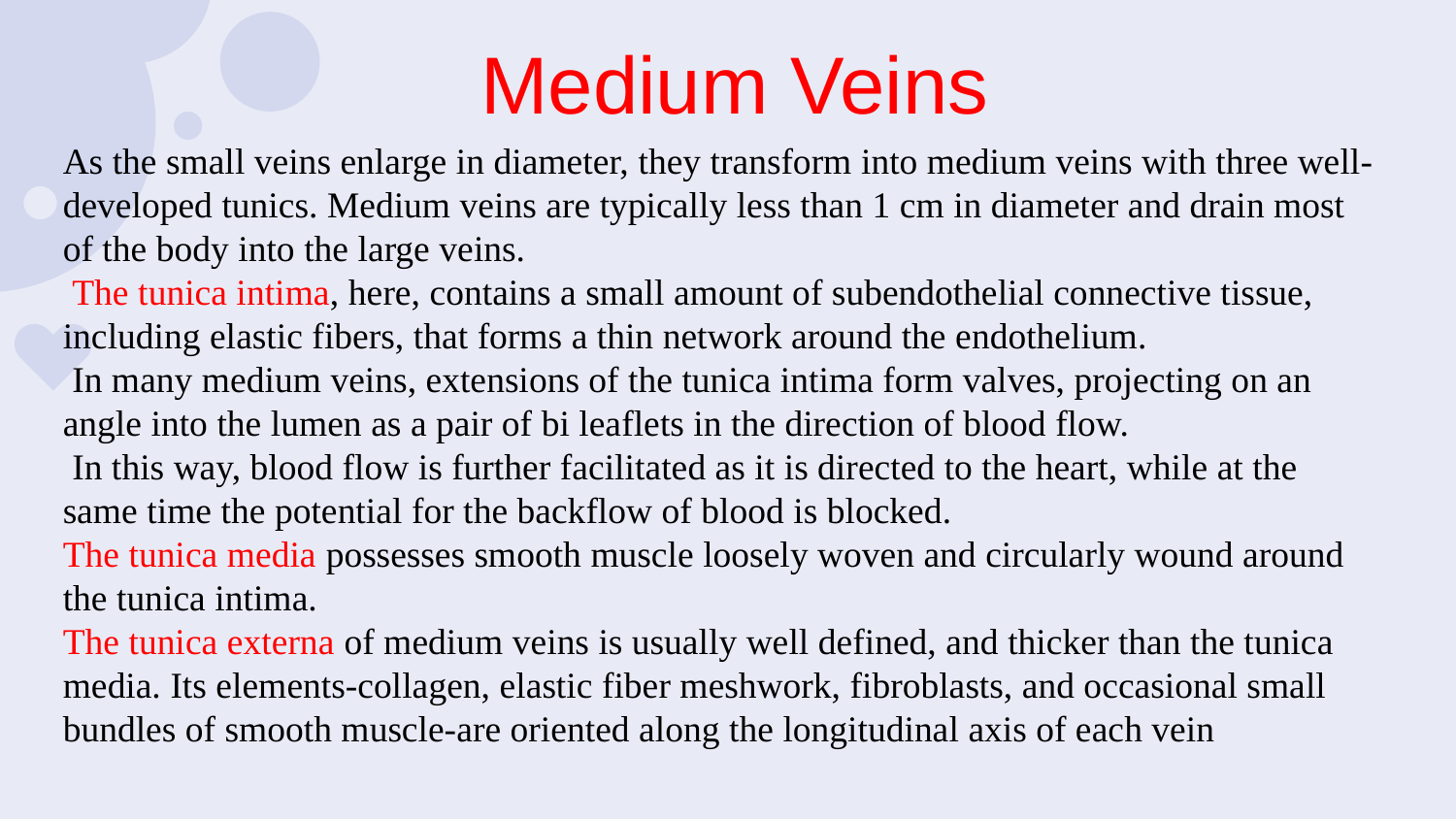

# Medium Veins
As the small veins enlarge in diameter, they transform into medium veins with three well-developed tunics. Medium veins are typically less than 1 cm in diameter and drain most of the body into the large veins.
 The tunica intima, here, contains a small amount of subendothelial connective tissue, including elastic fibers, that forms a thin network around the endothelium.
 In many medium veins, extensions of the tunica intima form valves, projecting on an angle into the lumen as a pair of bi leaflets in the direction of blood flow.
 In this way, blood flow is further facilitated as it is directed to the heart, while at the same time the potential for the backflow of blood is blocked.
The tunica media possesses smooth muscle loosely woven and circularly wound around the tunica intima.
The tunica externa of medium veins is usually well defined, and thicker than the tunica media. Its elements-collagen, elastic fiber meshwork, fibroblasts, and occasional small bundles of smooth muscle-are oriented along the longitudinal axis of each vein